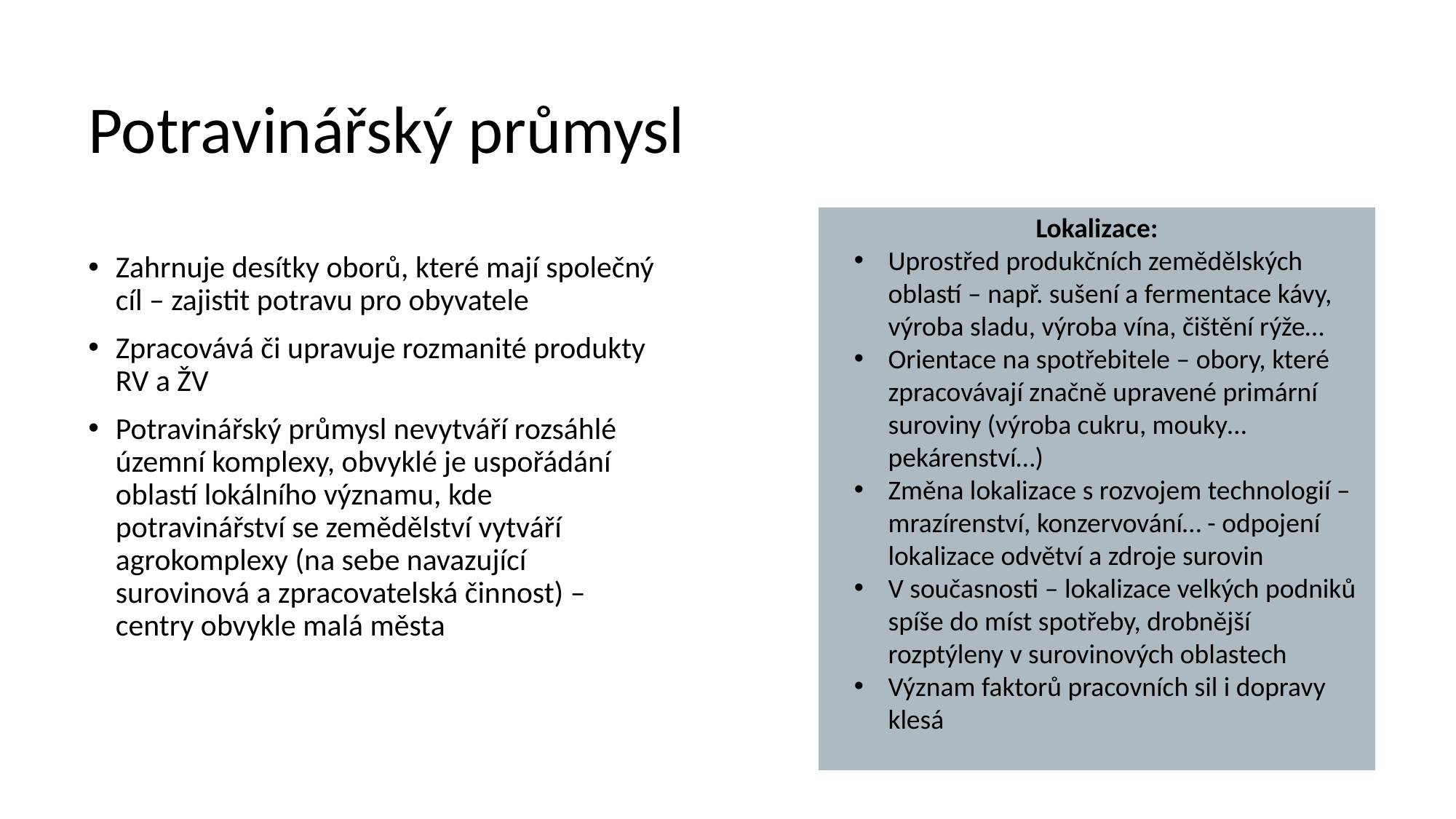

# Potravinářský průmysl
Lokalizace:
Uprostřed produkčních zemědělských oblastí – např. sušení a fermentace kávy, výroba sladu, výroba vína, čištění rýže…
Orientace na spotřebitele – obory, které zpracovávají značně upravené primární suroviny (výroba cukru, mouky…pekárenství…)
Změna lokalizace s rozvojem technologií – mrazírenství, konzervování… - odpojení lokalizace odvětví a zdroje surovin
V současnosti – lokalizace velkých podniků spíše do míst spotřeby, drobnější rozptýleny v surovinových oblastech
Význam faktorů pracovních sil i dopravy klesá

Zahrnuje desítky oborů, které mají společný cíl – zajistit potravu pro obyvatele
Zpracovává či upravuje rozmanité produkty RV a ŽV
Potravinářský průmysl nevytváří rozsáhlé územní komplexy, obvyklé je uspořádání oblastí lokálního významu, kde potravinářství se zemědělství vytváří agrokomplexy (na sebe navazující surovinová a zpracovatelská činnost) – centry obvykle malá města